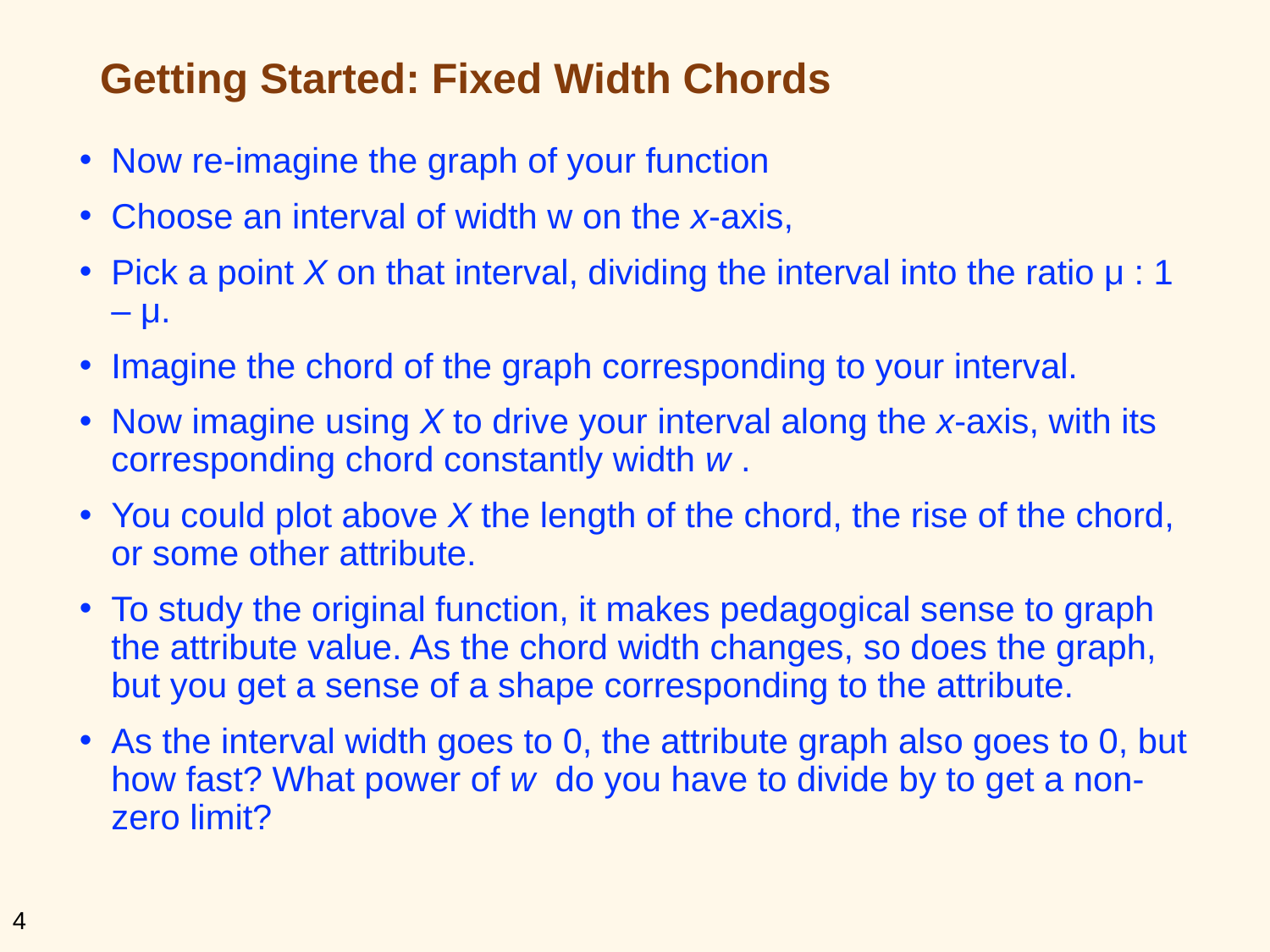

# Getting Started: Fixed Width Chords
Now re-imagine the graph of your function
Choose an interval of width w on the x-axis,
Pick a point X on that interval, dividing the interval into the ratio μ : 1 – μ.
Imagine the chord of the graph corresponding to your interval.
Now imagine using X to drive your interval along the x-axis, with its corresponding chord constantly width w .
You could plot above X the length of the chord, the rise of the chord, or some other attribute.
To study the original function, it makes pedagogical sense to graph the attribute value. As the chord width changes, so does the graph, but you get a sense of a shape corresponding to the attribute.
As the interval width goes to 0, the attribute graph also goes to 0, but how fast? What power of w  do you have to divide by to get a non-zero limit?